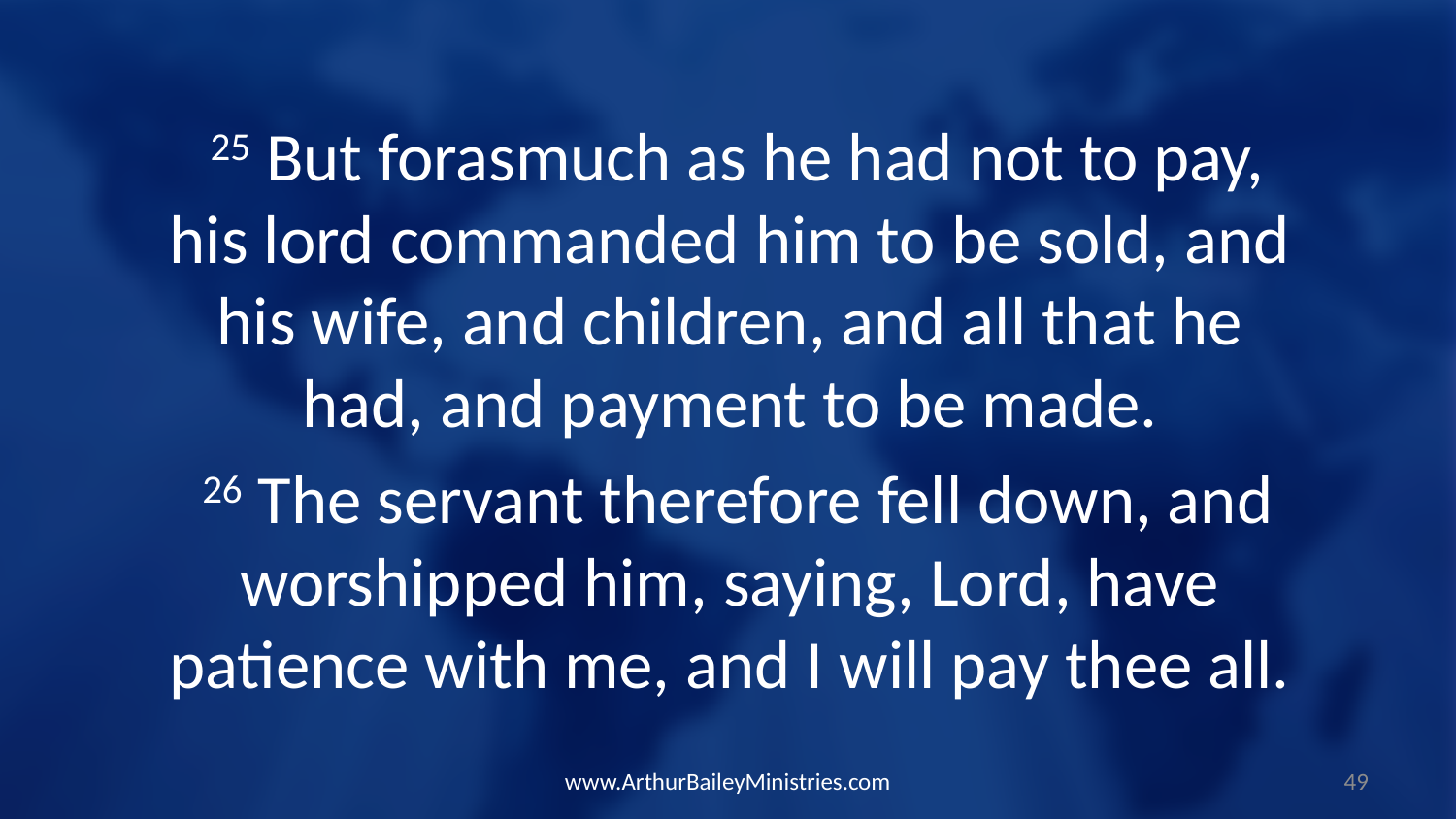

25 But forasmuch as he had not to pay, his lord commanded him to be sold, and his wife, and children, and all that he had, and payment to be made.
 26 The servant therefore fell down, and worshipped him, saying, Lord, have patience with me, and I will pay thee all.
www.ArthurBaileyMinistries.com
49